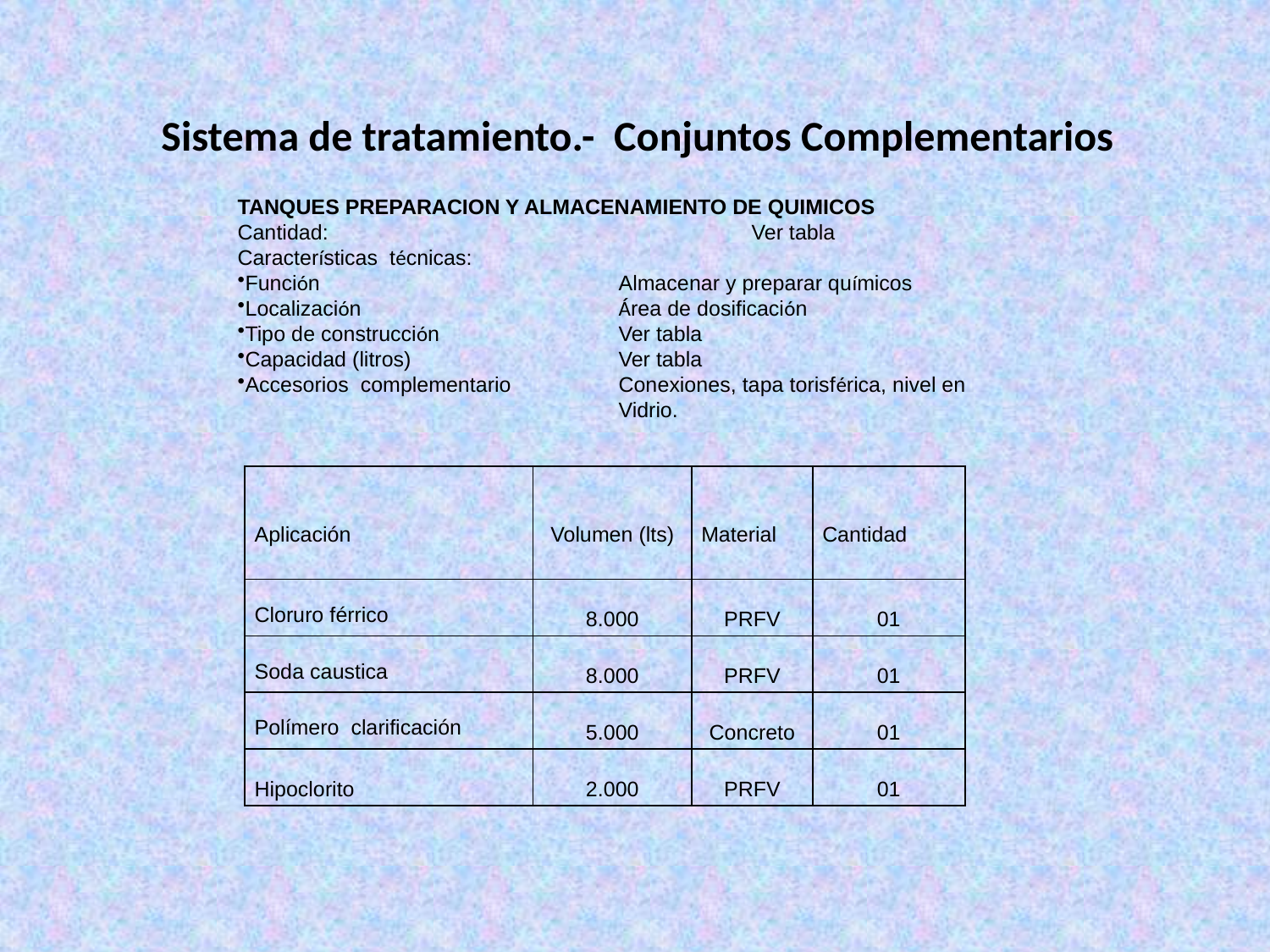

Sistema de tratamiento.-  Conjuntos Complementarios
TANQUES PREPARACION Y ALMACENAMIENTO DE QUIMICOS
Cantidad:		    		 Ver tabla
Características  técnicas:
Función       	       		Almacenar y preparar químicos
Localización                         	Área de dosificación
Tipo de construcción       		Ver tabla
Capacidad (litros)                   	Ver tabla
Accesorios  complementario       	Conexiones, tapa torisférica, nivel en
	     		Vidrio.
| Aplicación | Volumen (lts) | Material | Cantidad |
| --- | --- | --- | --- |
| Cloruro férrico | 8.000 | PRFV | 01 |
| Soda caustica | 8.000 | PRFV | 01 |
| Polímero clarificación | 5.000 | Concreto | 01 |
| Hipoclorito | 2.000 | PRFV | 01 |